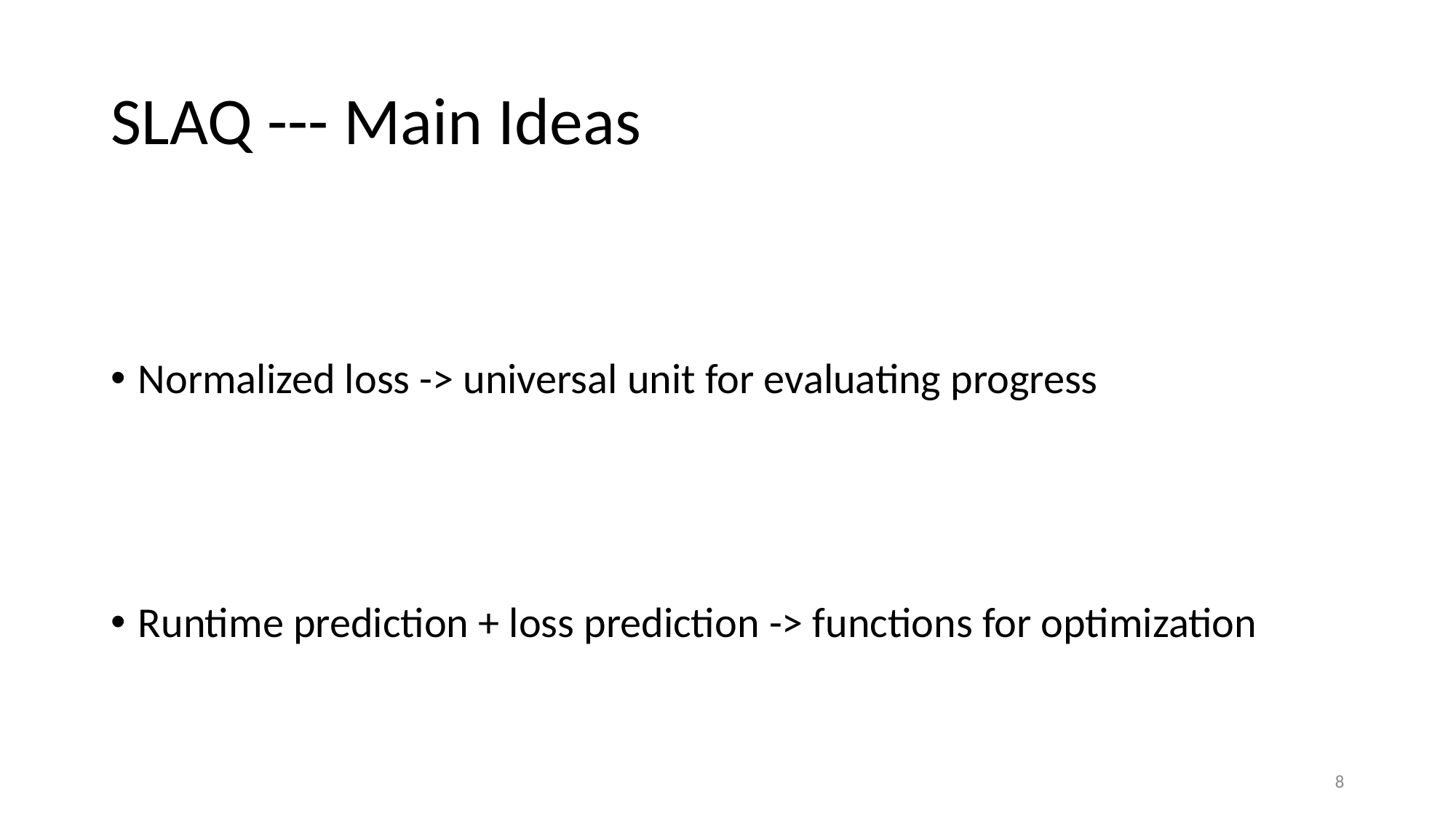

# SLAQ --- Main Ideas
Normalized loss -> universal unit for evaluating progress

Runtime prediction + loss prediction -> functions for optimization

8